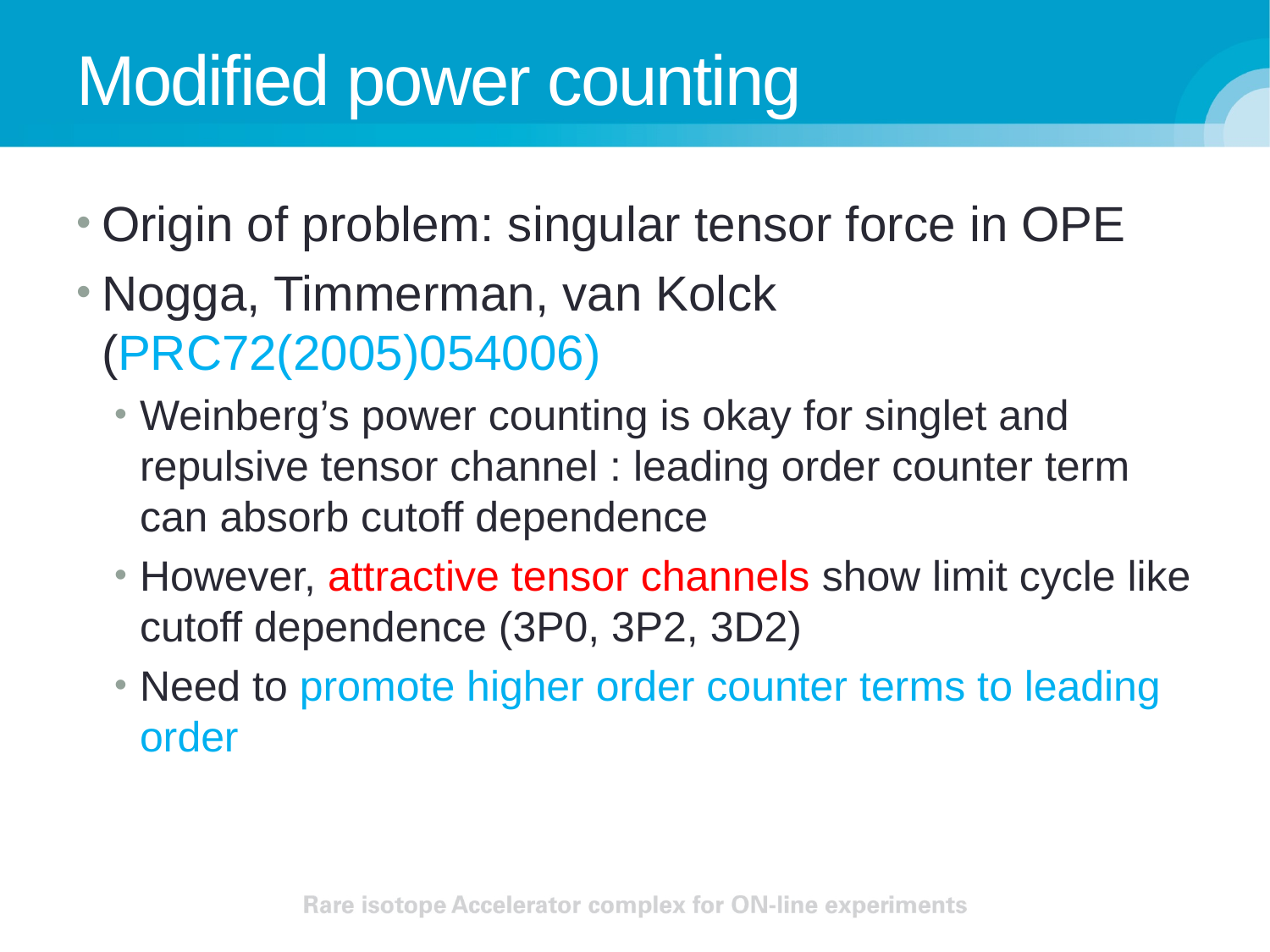

Modified power counting
Origin of problem: singular tensor force in OPE
Nogga, Timmerman, van Kolck (PRC72(2005)054006)
Weinberg’s power counting is okay for singlet and repulsive tensor channel : leading order counter term can absorb cutoff dependence
However, attractive tensor channels show limit cycle like cutoff dependence (3P0, 3P2, 3D2)
Need to promote higher order counter terms to leading order